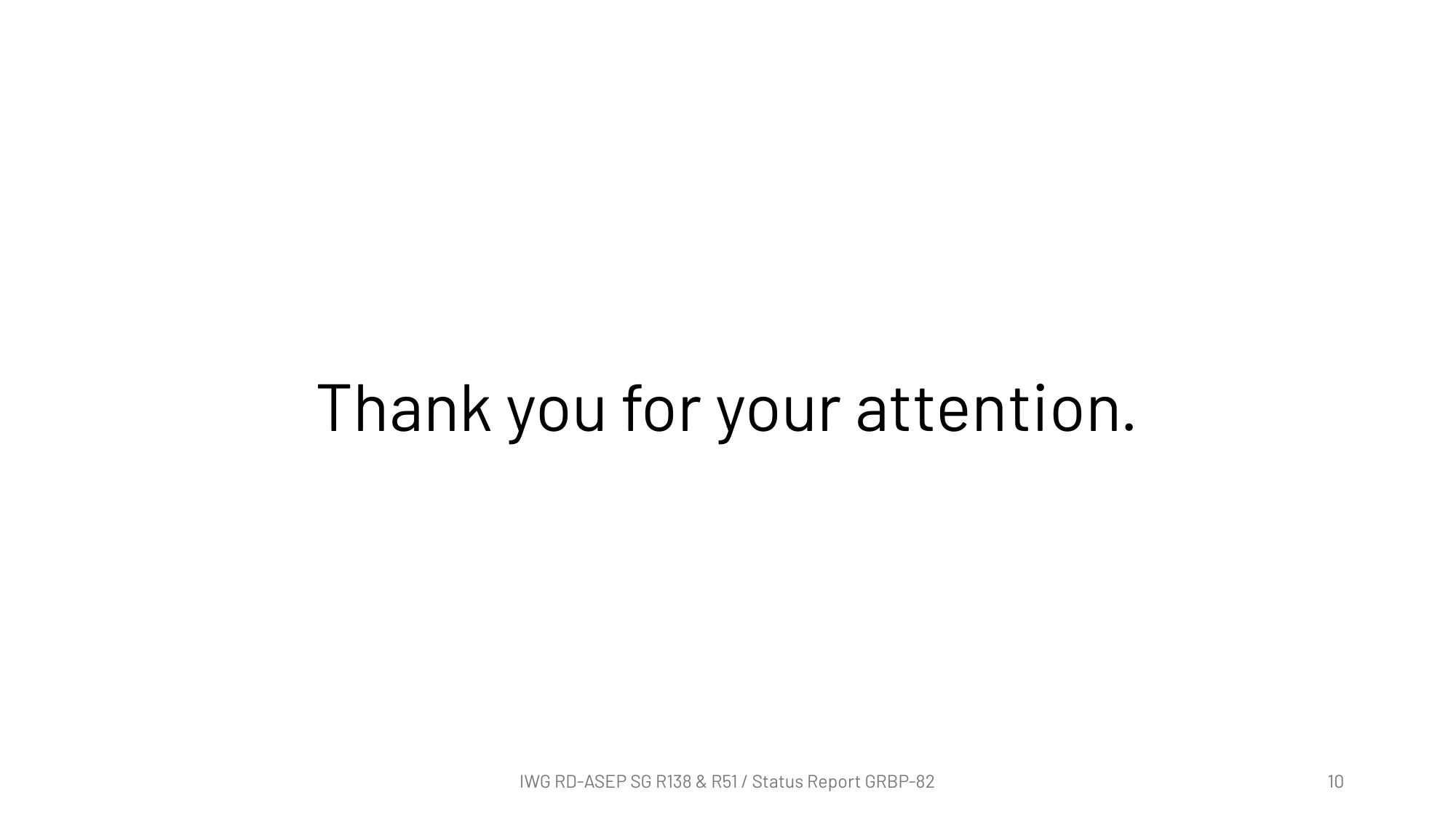

# Thank you for your attention.
IWG RD-ASEP SG R138 & R51 / Status Report GRBP-82
10